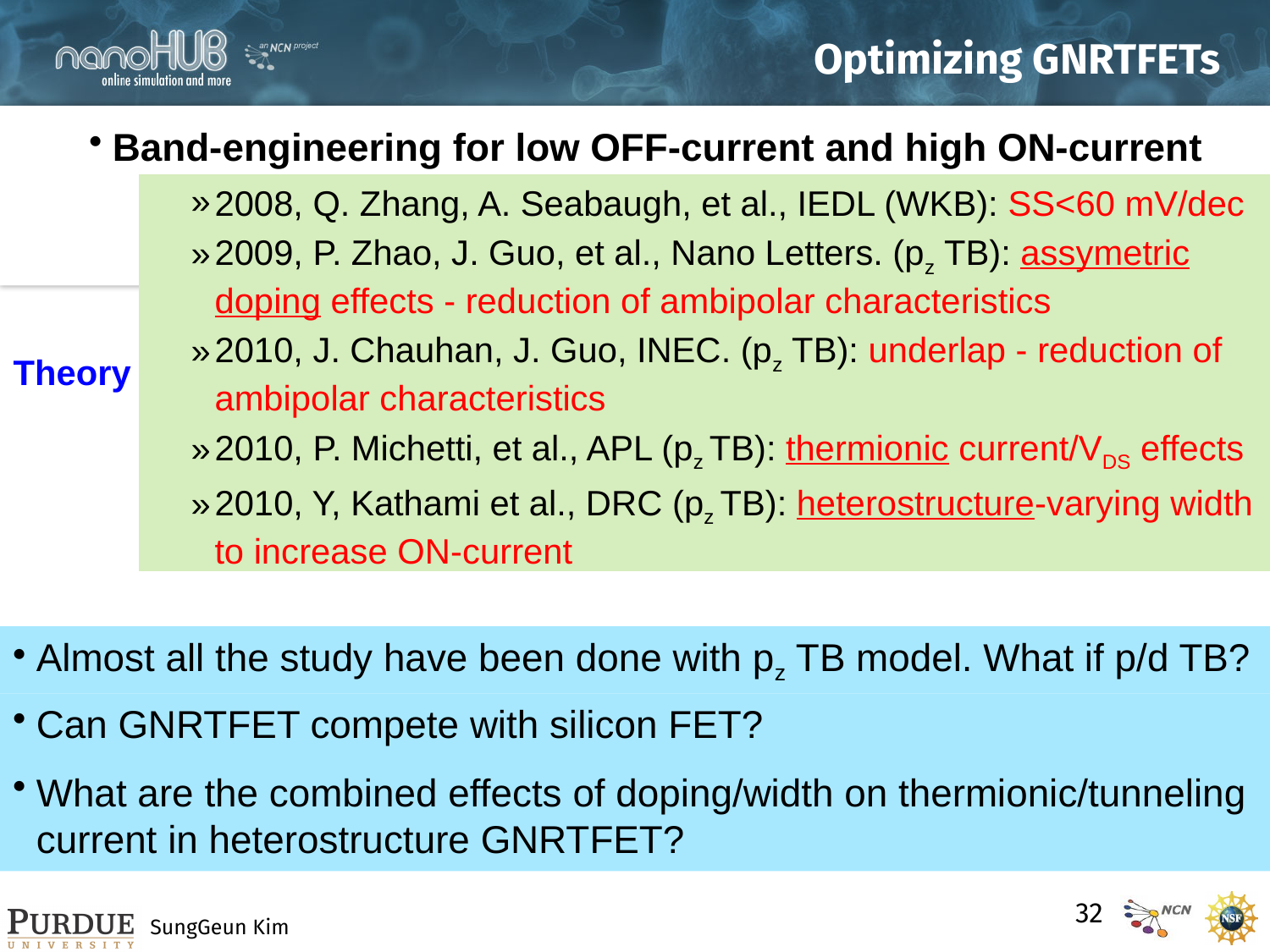

# Optimizing GNRTFETs
Band-engineering for low OFF-current and high ON-current
2008, Q. Zhang, A. Seabaugh, et al., IEDL (WKB): SS<60 mV/dec
2009, P. Zhao, J. Guo, et al., Nano Letters. (pz TB): assymetric doping effects - reduction of ambipolar characteristics
2010, J. Chauhan, J. Guo, INEC. (pz TB): underlap - reduction of ambipolar characteristics
2010, P. Michetti, et al., APL (pz TB): thermionic current/VDS effects
2010, Y, Kathami et al., DRC (pz TB): heterostructure-varying width to increase ON-current
Theory
Almost all the study have been done with pz TB model. What if p/d TB?
Can GNRTFET compete with silicon FET?
What are the combined effects of doping/width on thermionic/tunneling current in heterostructure GNRTFET?

32